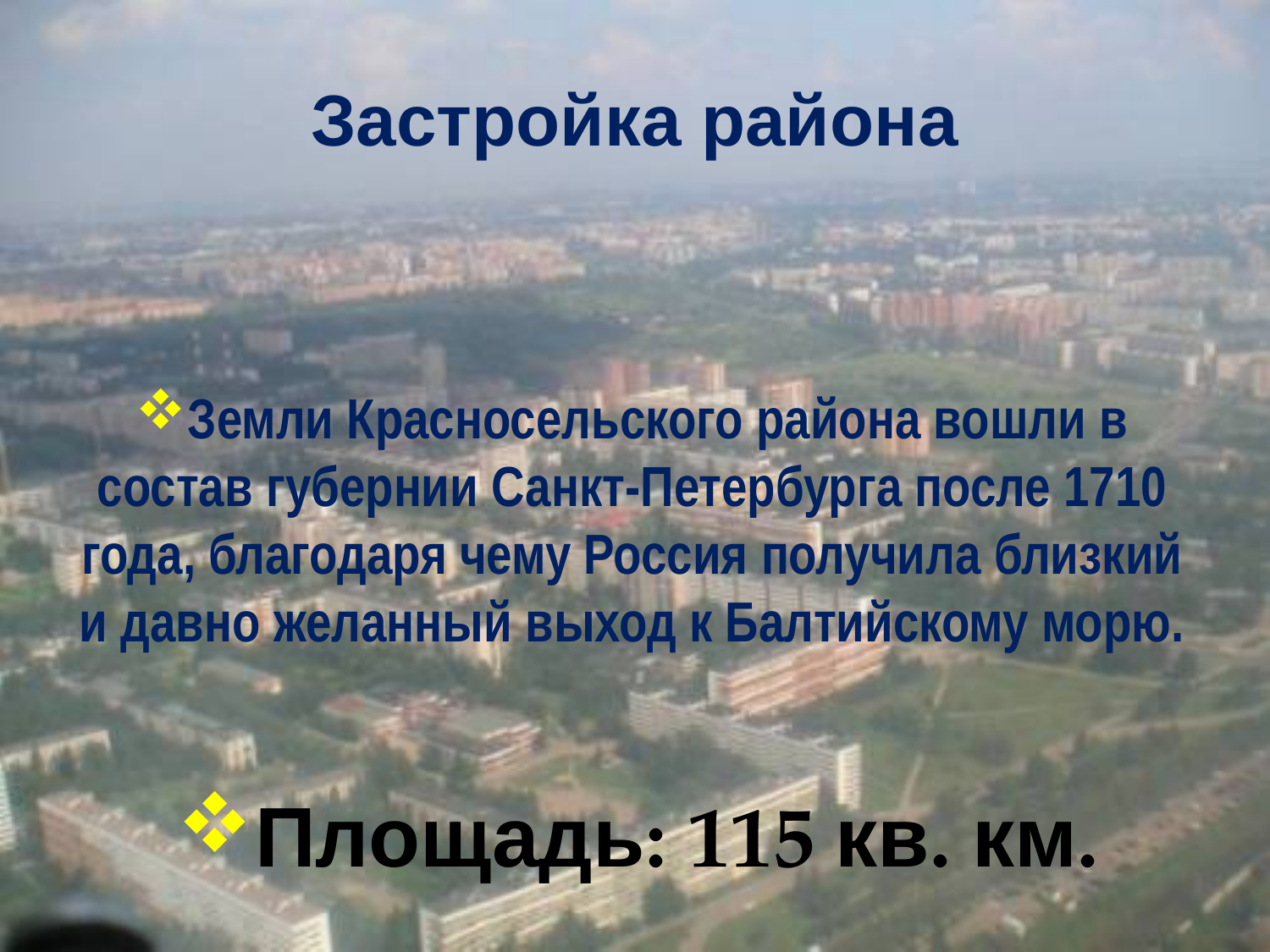

# Застройка района

Земли Красносельского района вошли в состав губернии Санкт-Петербурга после 1710 года, благодаря чему Россия получила близкий и давно желанный выход к Балтийскому морю.
Площадь: 115 кв. км.